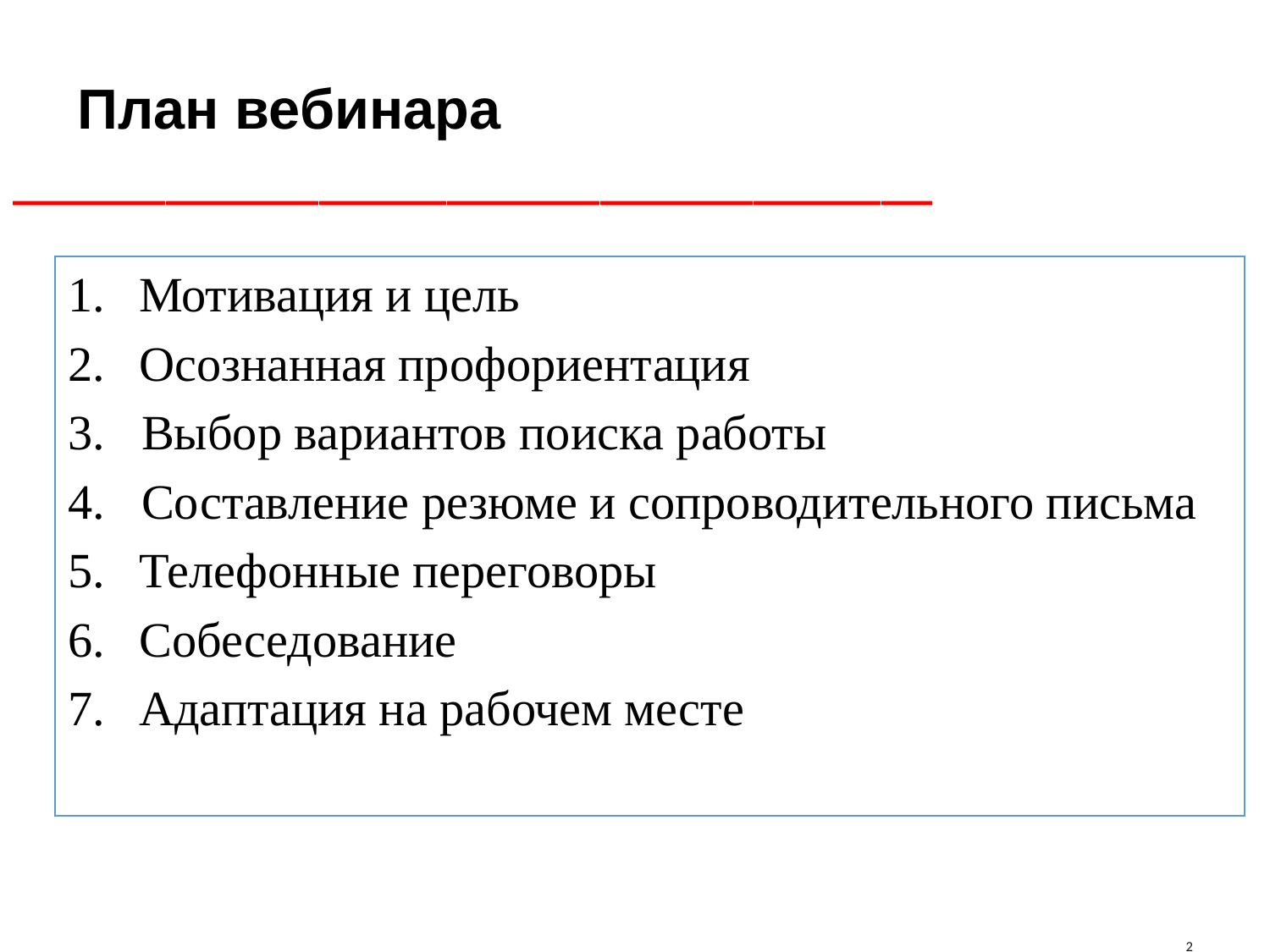

План вебинара
____________________________________
Мотивация и цель
Осознанная профориентация
3.   Выбор вариантов поиска работы
4.   Составление резюме и сопроводительного письма
Телефонные переговоры
Собеседование
Адаптация на рабочем месте

2